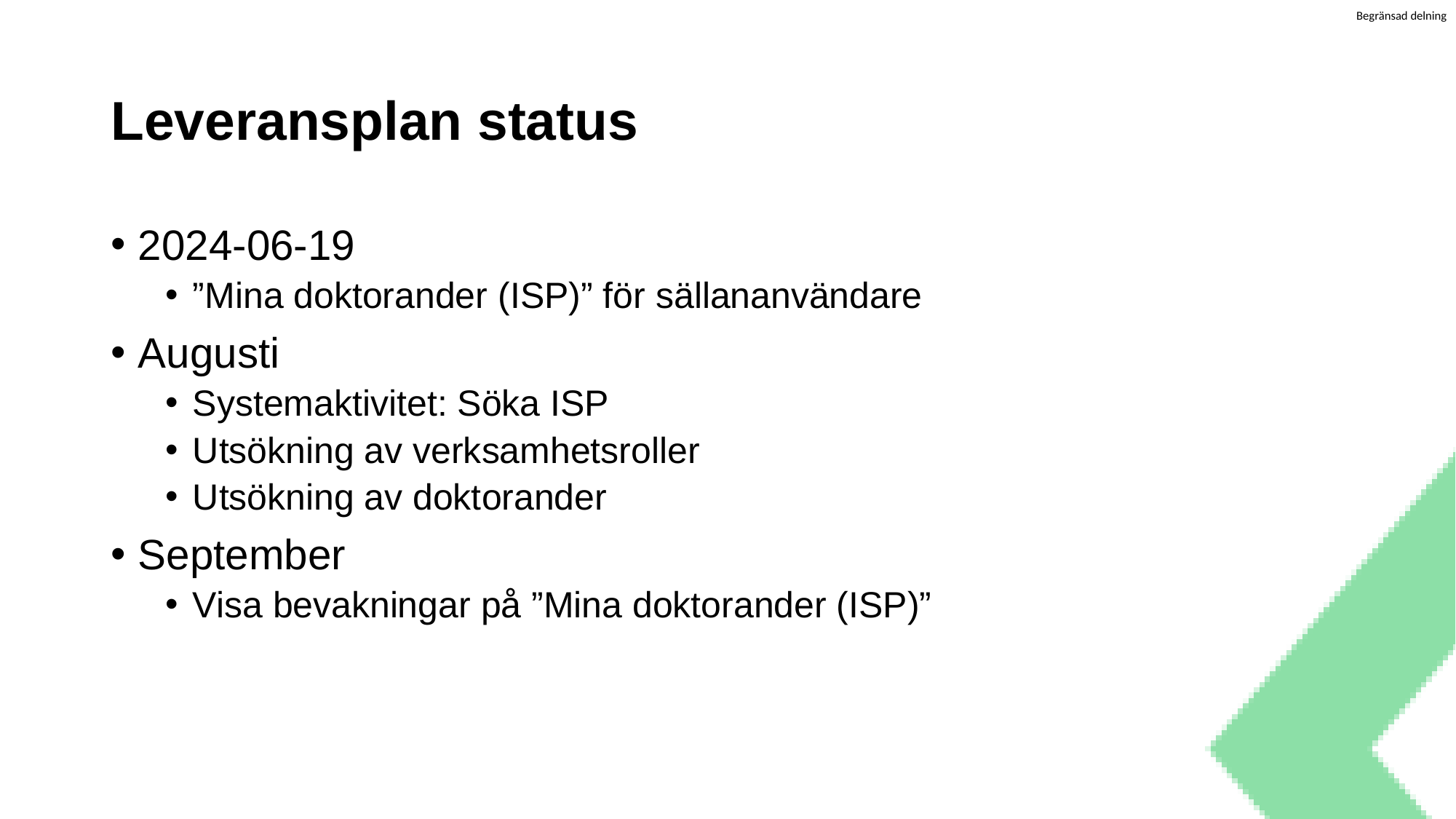

# Leveransplan status
2024-06-19
”Mina doktorander (ISP)” för sällananvändare
Augusti
Systemaktivitet: Söka ISP
Utsökning av verksamhetsroller
Utsökning av doktorander
September
Visa bevakningar på ”Mina doktorander (ISP)”